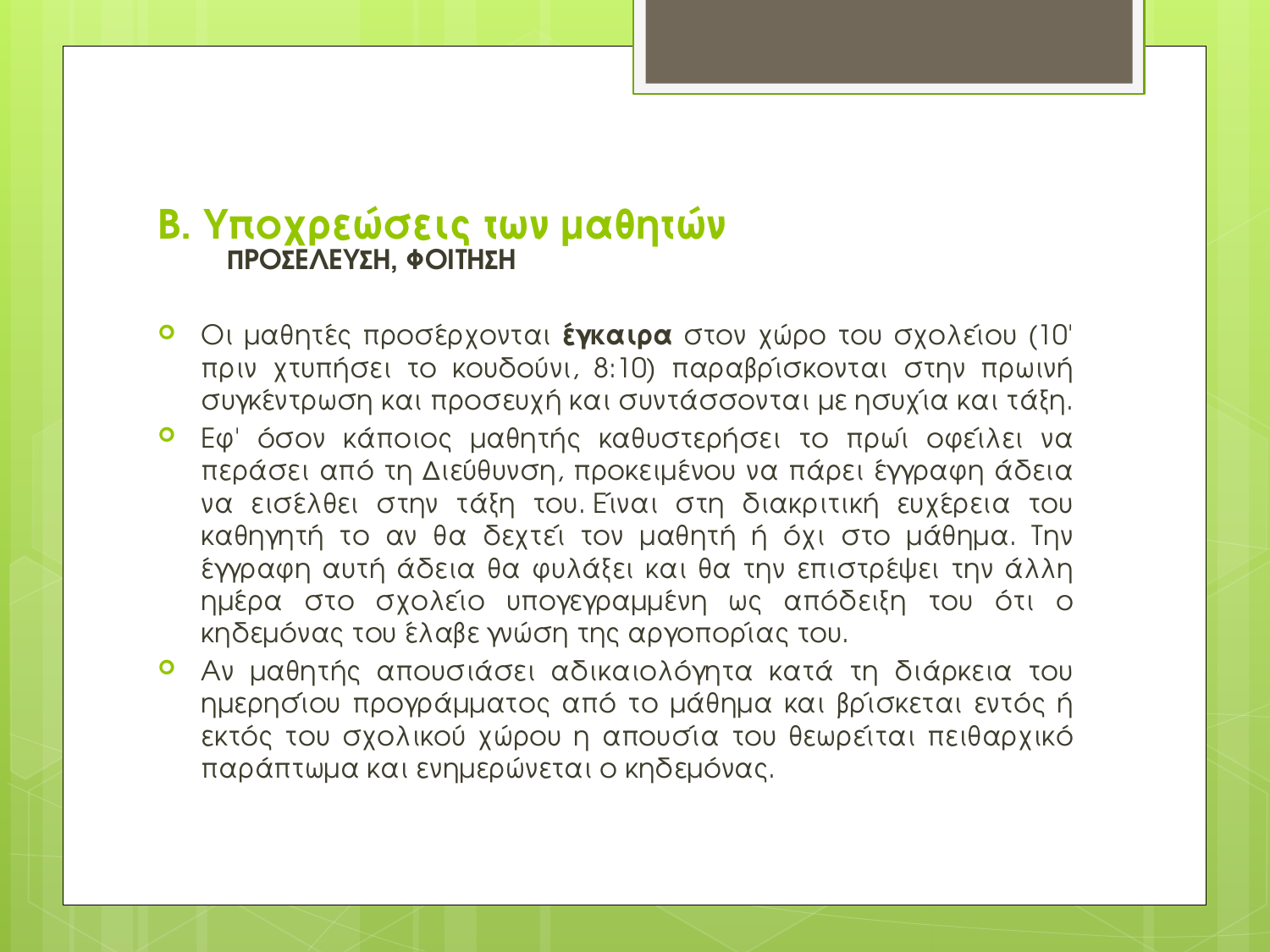

# Β. Υποχρεώσεις των μαθητών
        ΠΡΟΣΕΛΕΥΣΗ, ΦΟΙΤΗΣΗ

Οι μαθητές προσέρχονται έγκαιρα στον χώρο του σχολείου (10' πριν χτυπήσει το κουδούνι, 8:10) παραβρίσκονται στην πρωινή συγκέντρωση και προσευχή και συντάσσονται με ησυχία και τάξη.
Εφ' όσον κάποιος μαθητής καθυστερήσει το πρωί οφείλει να περάσει από τη Διεύθυνση, προκειμένου να πάρει έγγραφη άδεια να εισέλθει στην τάξη του. Είναι στη διακριτική ευχέρεια του καθηγητή το αν θα δεχτεί τον μαθητή ή όχι στο μάθημα. Την έγγραφη αυτή άδεια θα φυλάξει και θα την επιστρέψει την άλλη ημέρα στο σχολείο υπογεγραμμένη ως απόδειξη του ότι ο κηδεμόνας του έλαβε γνώση της αργοπορίας του.
Αν μαθητής απουσιάσει αδικαιολόγητα κατά τη διάρκεια του ημερησίου προγράμματος από το μάθημα και βρίσκεται εντός ή εκτός του σχολικού χώρου η απουσία του θεωρείται πειθαρχικό παράπτωμα και ενημερώνεται ο κηδεμόνας.